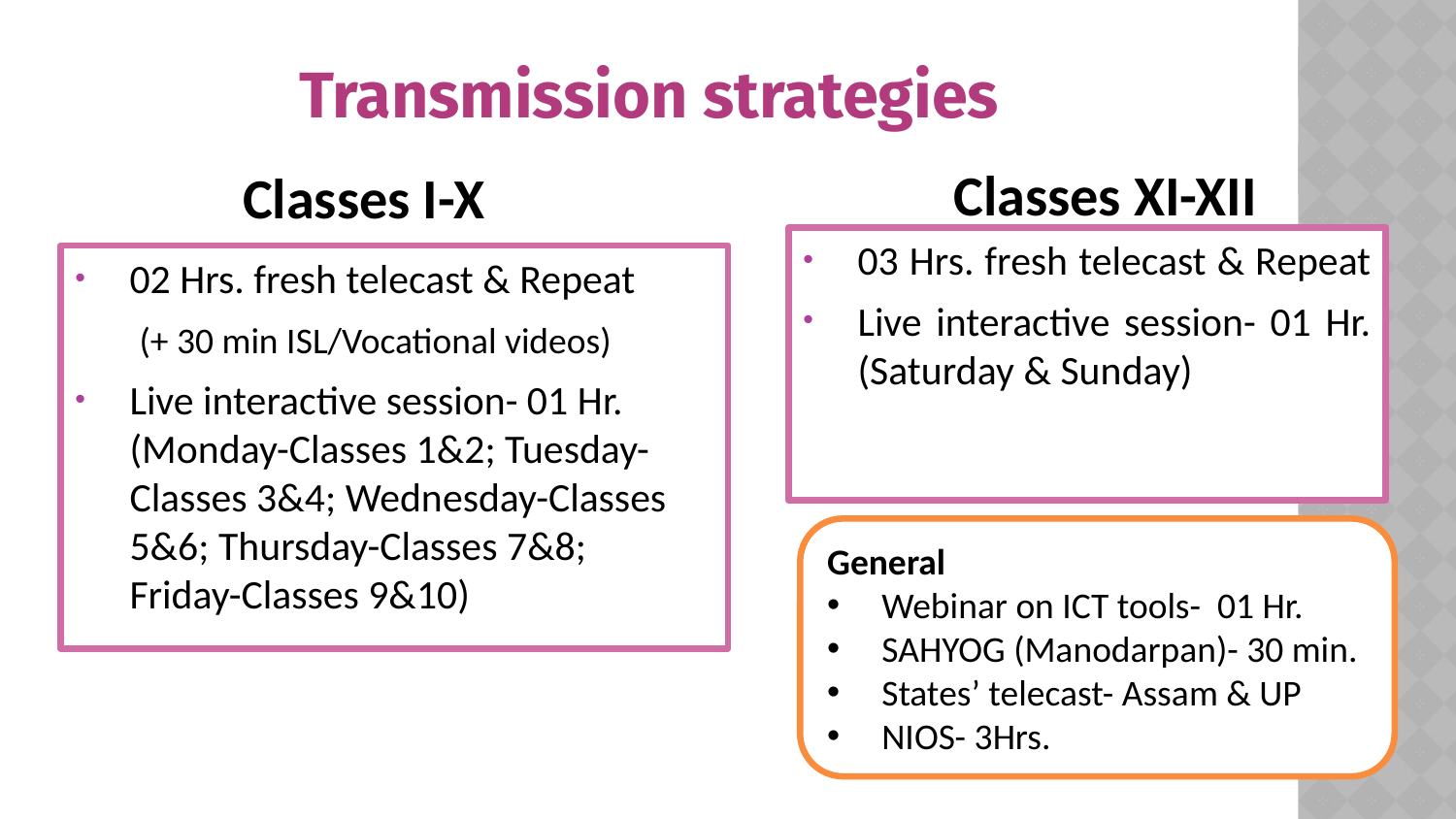

# Transmission strategies
Classes XI-XII
Classes I-X
03 Hrs. fresh telecast & Repeat
Live interactive session- 01 Hr. (Saturday & Sunday)

02 Hrs. fresh telecast & Repeat
       (+ 30 min ISL/Vocational videos)
Live interactive session- 01 Hr. (Monday-Classes 1&2; Tuesday-Classes 3&4; Wednesday-Classes 5&6; Thursday-Classes 7&8;   Friday-Classes 9&10)
General
Webinar on ICT tools-  01 Hr.
SAHYOG (Manodarpan)- 30 min.
States’ telecast- Assam & UP
NIOS- 3Hrs.